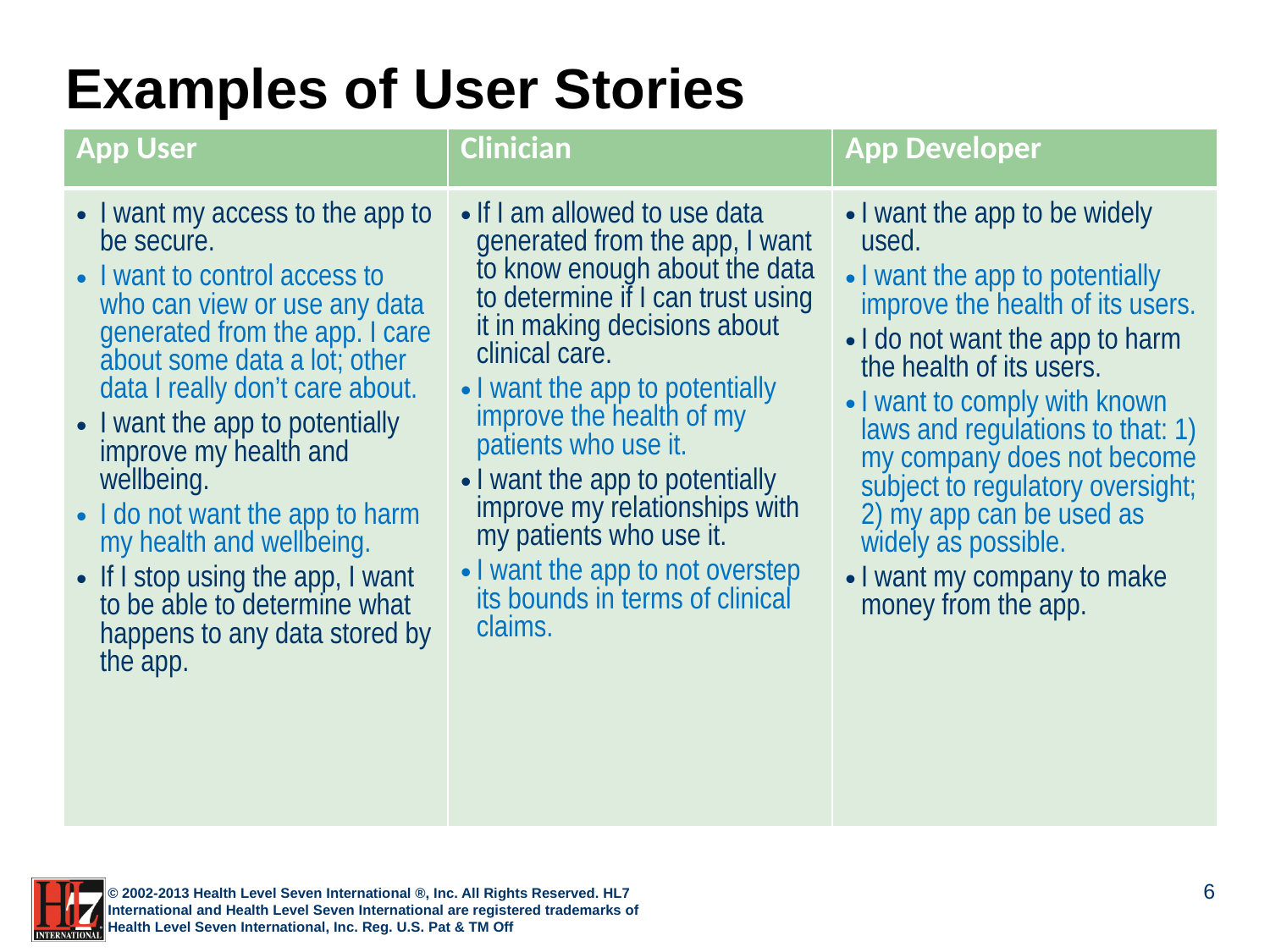

# Examples of User Stories
| App User | Clinician | App Developer |
| --- | --- | --- |
| I want my access to the app to be secure. I want to control access to who can view or use any data generated from the app. I care about some data a lot; other data I really don’t care about. I want the app to potentially improve my health and wellbeing. I do not want the app to harm my health and wellbeing. If I stop using the app, I want to be able to determine what happens to any data stored by the app. | If I am allowed to use data generated from the app, I want to know enough about the data to determine if I can trust using it in making decisions about clinical care. I want the app to potentially improve the health of my patients who use it. I want the app to potentially improve my relationships with my patients who use it. I want the app to not overstep its bounds in terms of clinical claims. | I want the app to be widely used. I want the app to potentially improve the health of its users. I do not want the app to harm the health of its users. I want to comply with known laws and regulations to that: 1) my company does not become subject to regulatory oversight; 2) my app can be used as widely as possible. I want my company to make money from the app. |